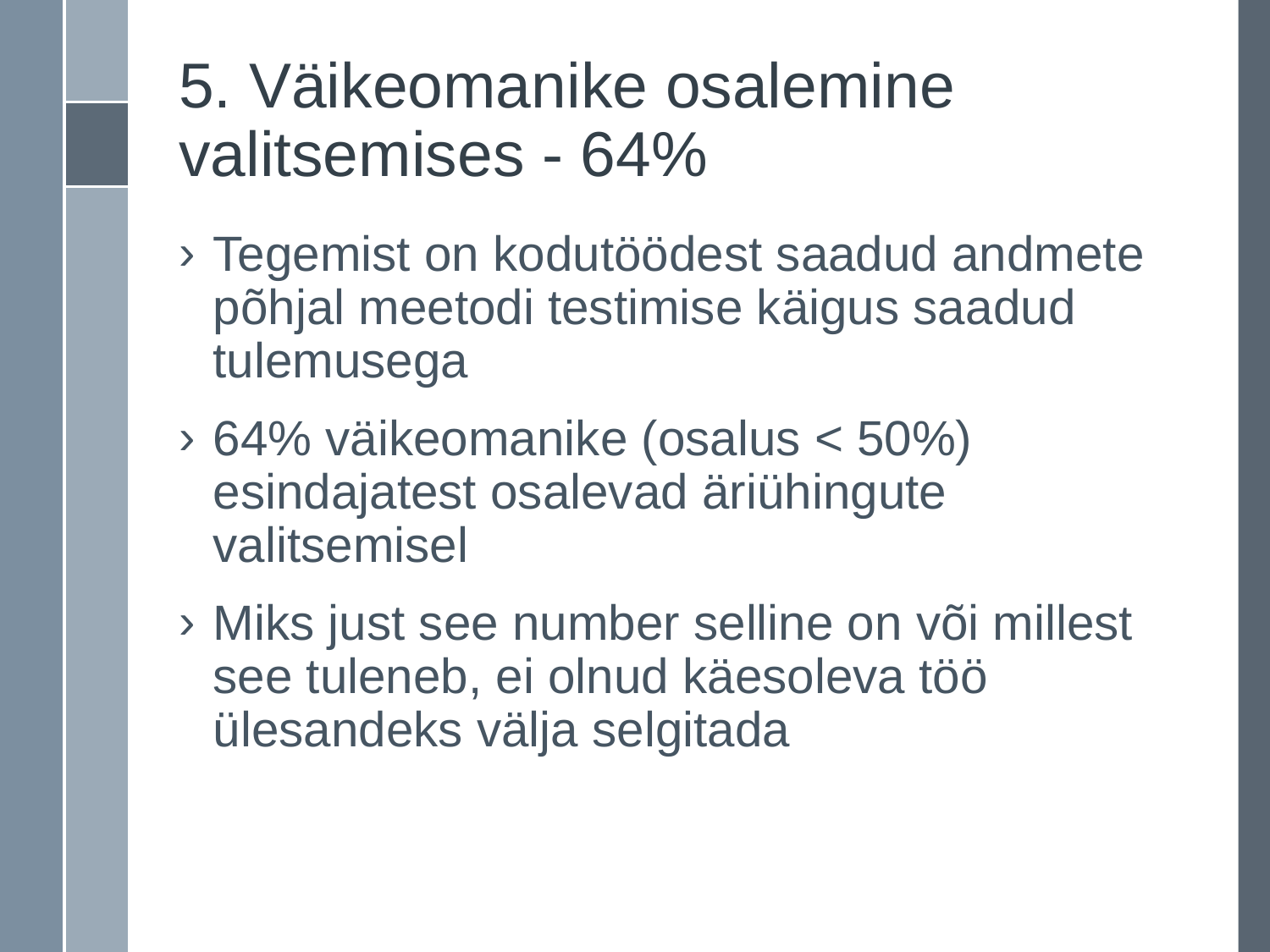

# 5. Väikeomanike osalemine valitsemises - 64%
Tegemist on kodutöödest saadud andmete põhjal meetodi testimise käigus saadud tulemusega
64% väikeomanike (osalus < 50%) esindajatest osalevad äriühingute valitsemisel
Miks just see number selline on või millest see tuleneb, ei olnud käesoleva töö ülesandeks välja selgitada